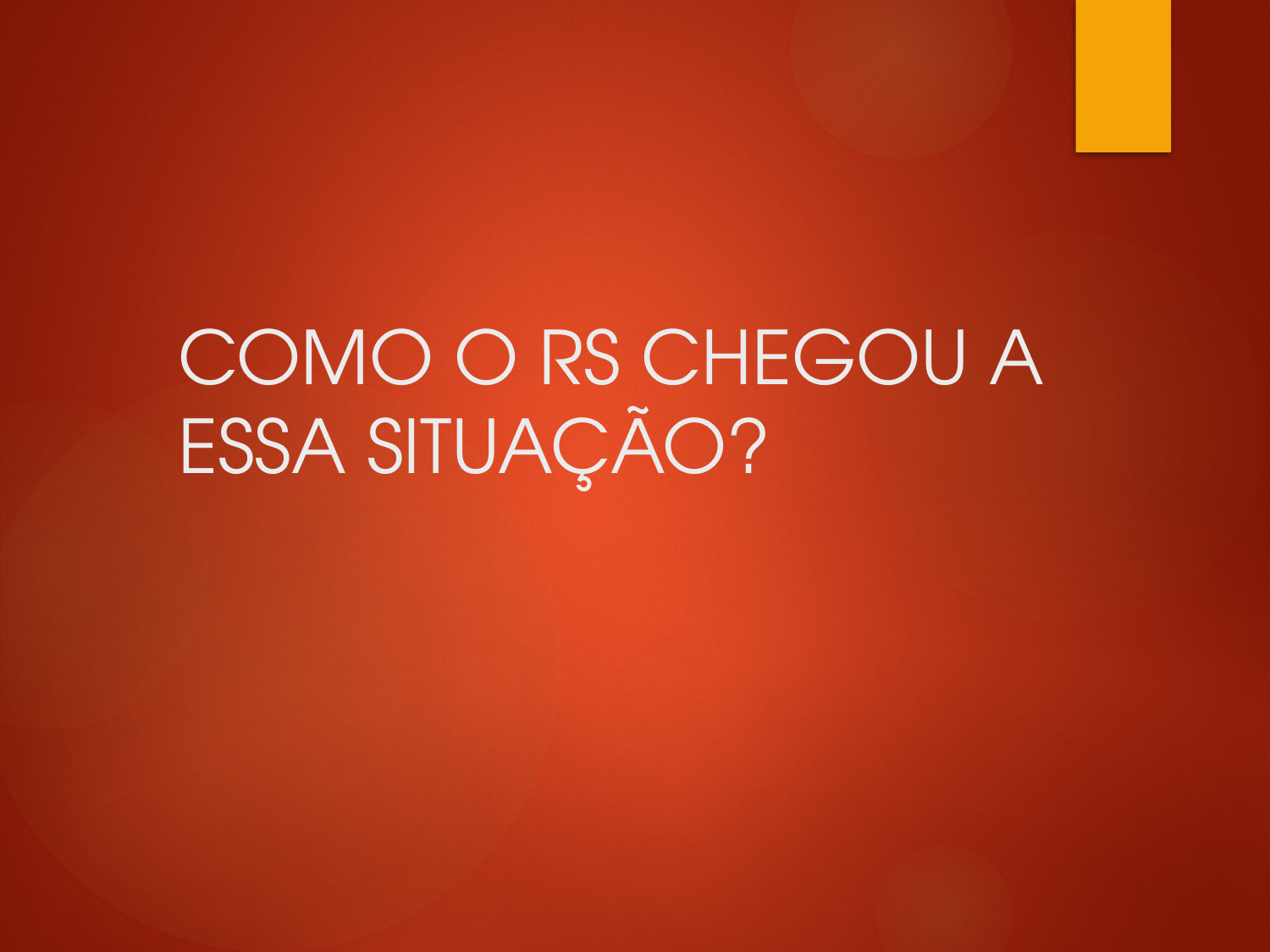

# COMO O RS CHEGOU A ESSA SITUAÇÃO?